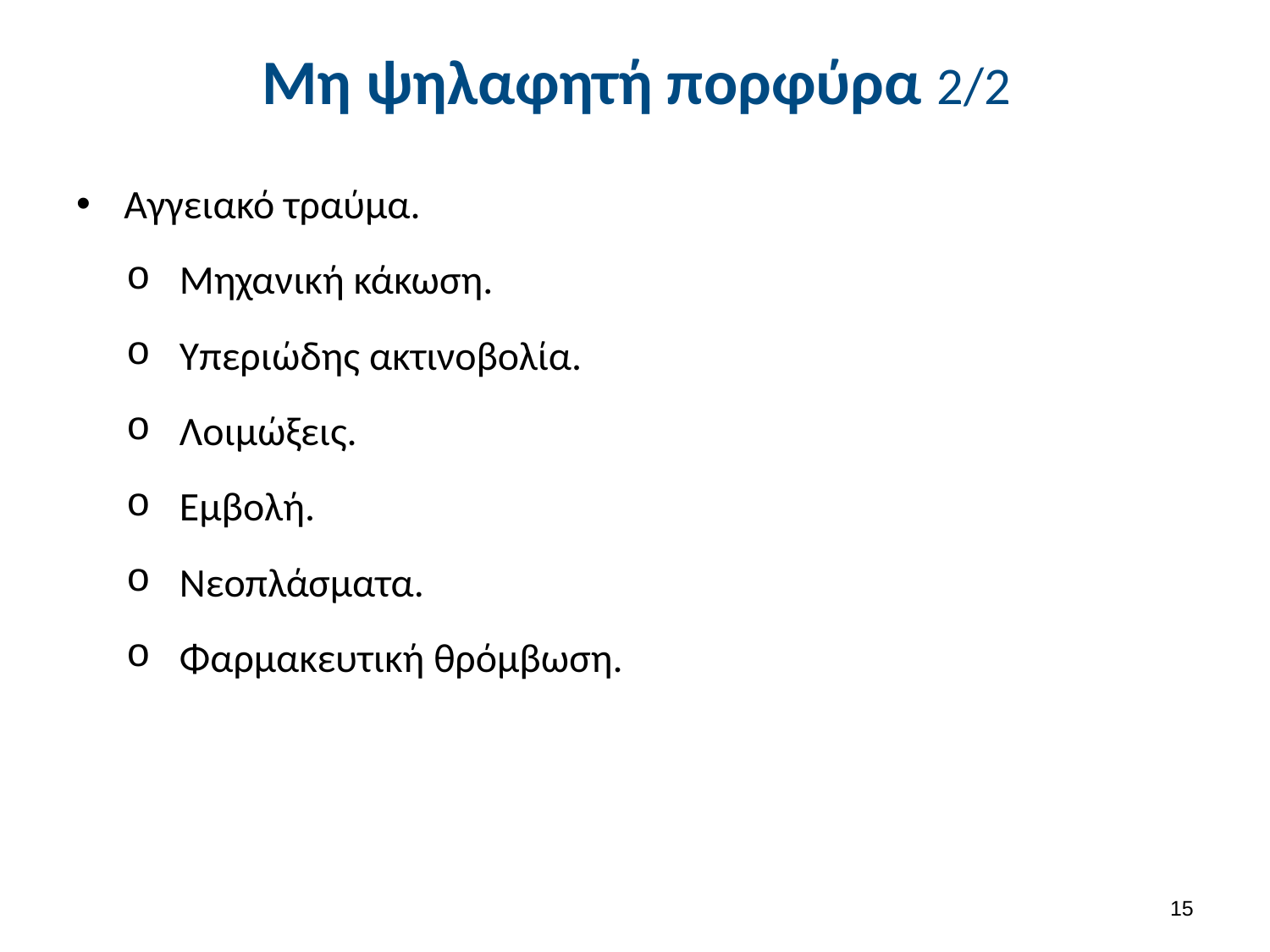

# Μη ψηλαφητή πορφύρα 2/2
Αγγειακό τραύμα.
Μηχανική κάκωση.
Υπεριώδης ακτινοβολία.
Λοιμώξεις.
Εμβολή.
Νεοπλάσματα.
Φαρμακευτική θρόμβωση.
15